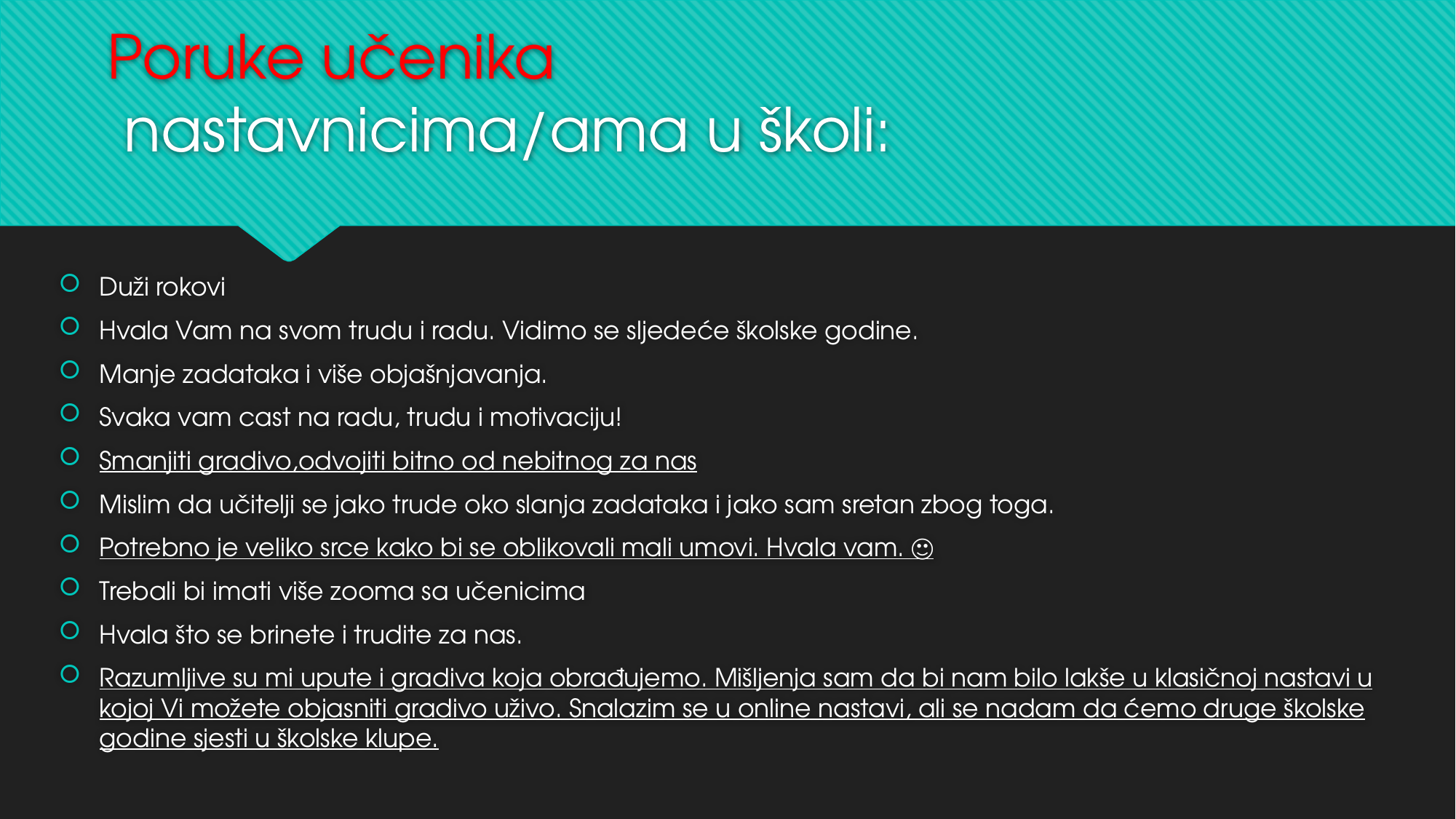

# Poruke učenika nastavnicima/ama u školi:
Duži rokovi
Hvala Vam na svom trudu i radu. Vidimo se sljedeće školske godine.
Manje zadataka i više objašnjavanja.
Svaka vam cast na radu, trudu i motivaciju!
Smanjiti gradivo,odvojiti bitno od nebitnog za nas
Mislim da učitelji se jako trude oko slanja zadataka i jako sam sretan zbog toga.
Potrebno je veliko srce kako bi se oblikovali mali umovi. Hvala vam. 🙂
Trebali bi imati više zooma sa učenicima
Hvala što se brinete i trudite za nas.
Razumljive su mi upute i gradiva koja obrađujemo. Mišljenja sam da bi nam bilo lakše u klasičnoj nastavi u kojoj Vi možete objasniti gradivo uživo. Snalazim se u online nastavi, ali se nadam da ćemo druge školske godine sjesti u školske klupe.